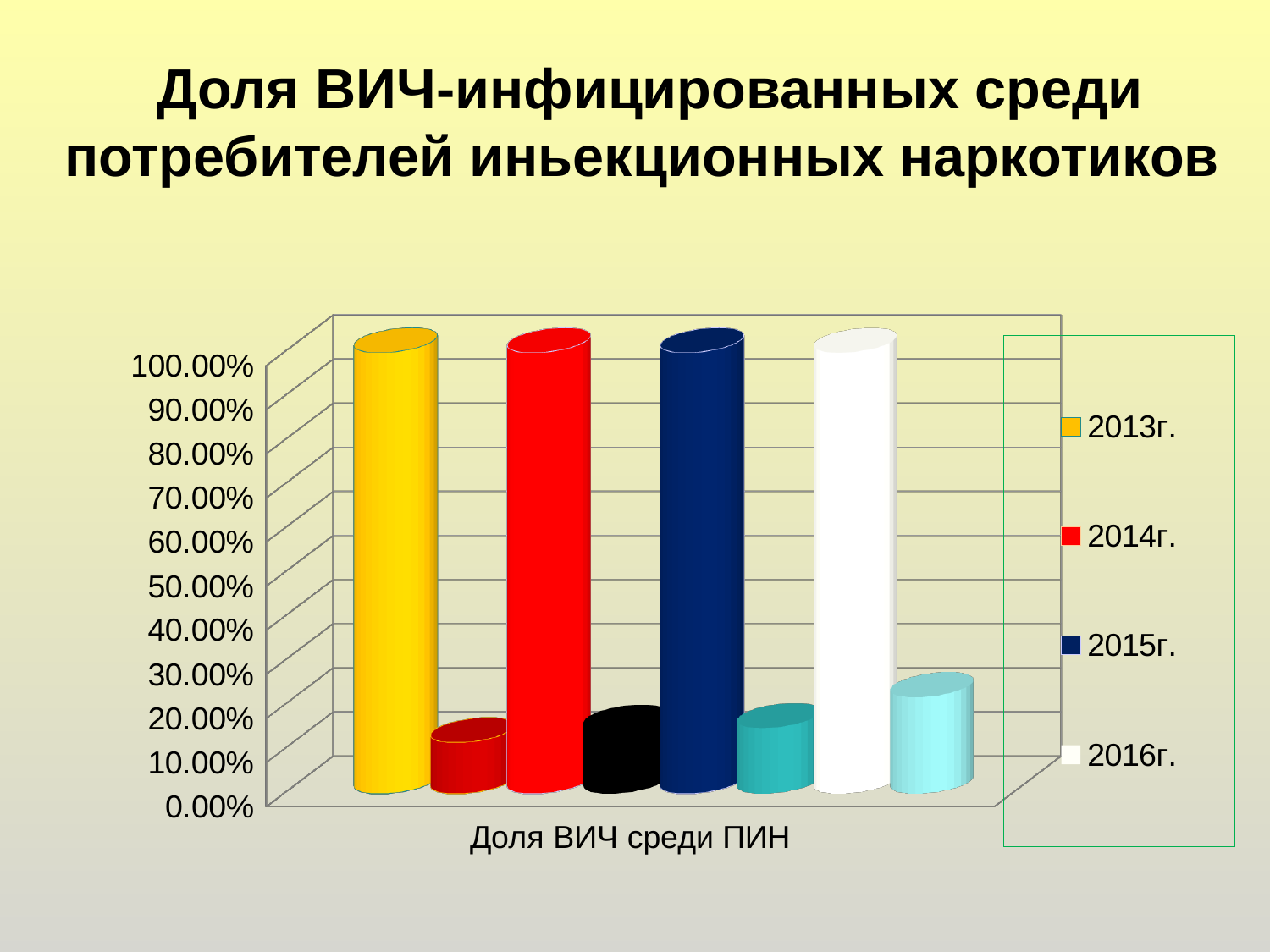

Доля ВИЧ-инфицированных среди потребителей иньекционных наркотиков

[unsupported chart]